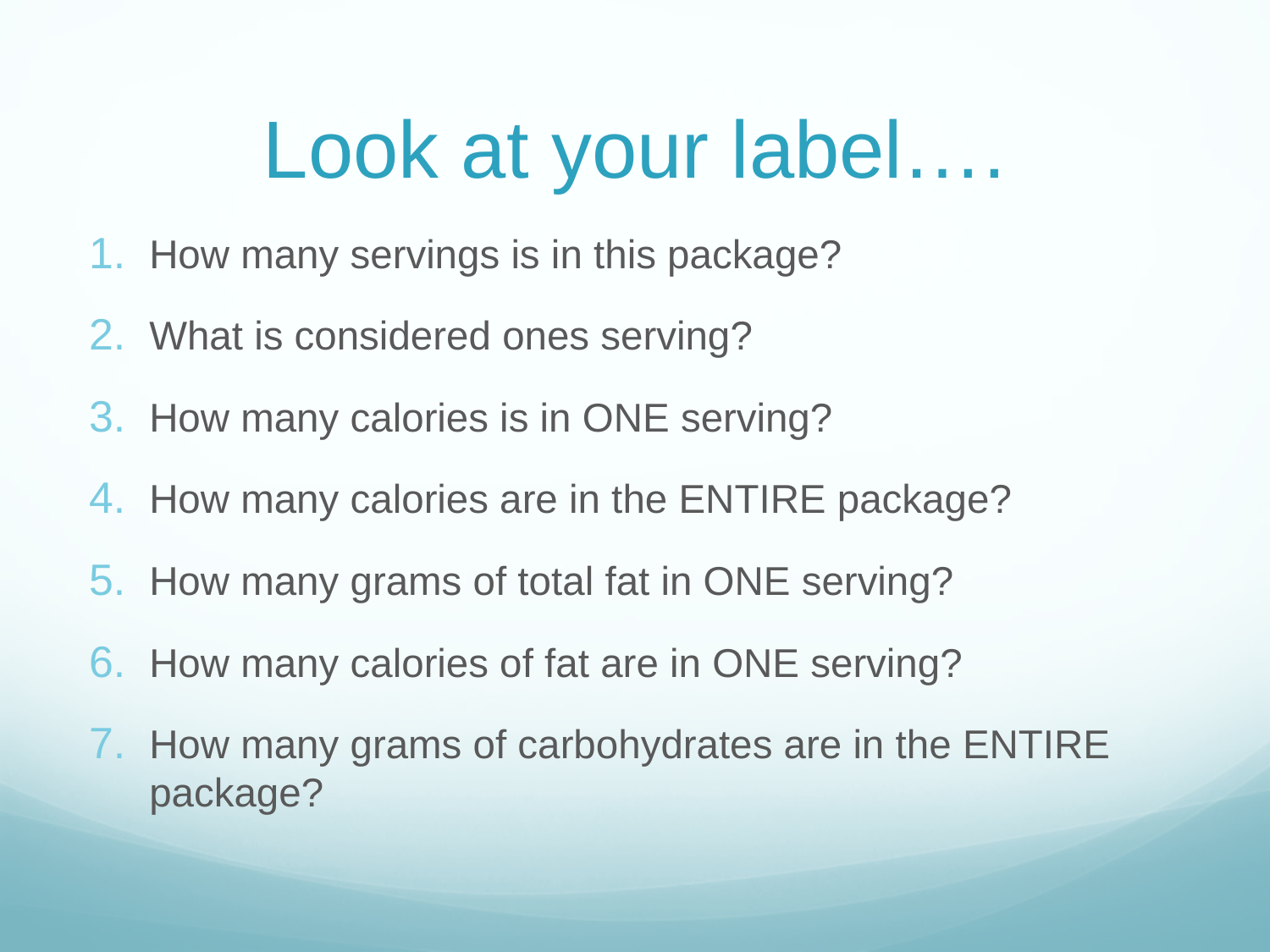

# Look at your label….
How many servings is in this package?
What is considered ones serving?
How many calories is in ONE serving?
How many calories are in the ENTIRE package?
How many grams of total fat in ONE serving?
How many calories of fat are in ONE serving?
How many grams of carbohydrates are in the ENTIRE package?